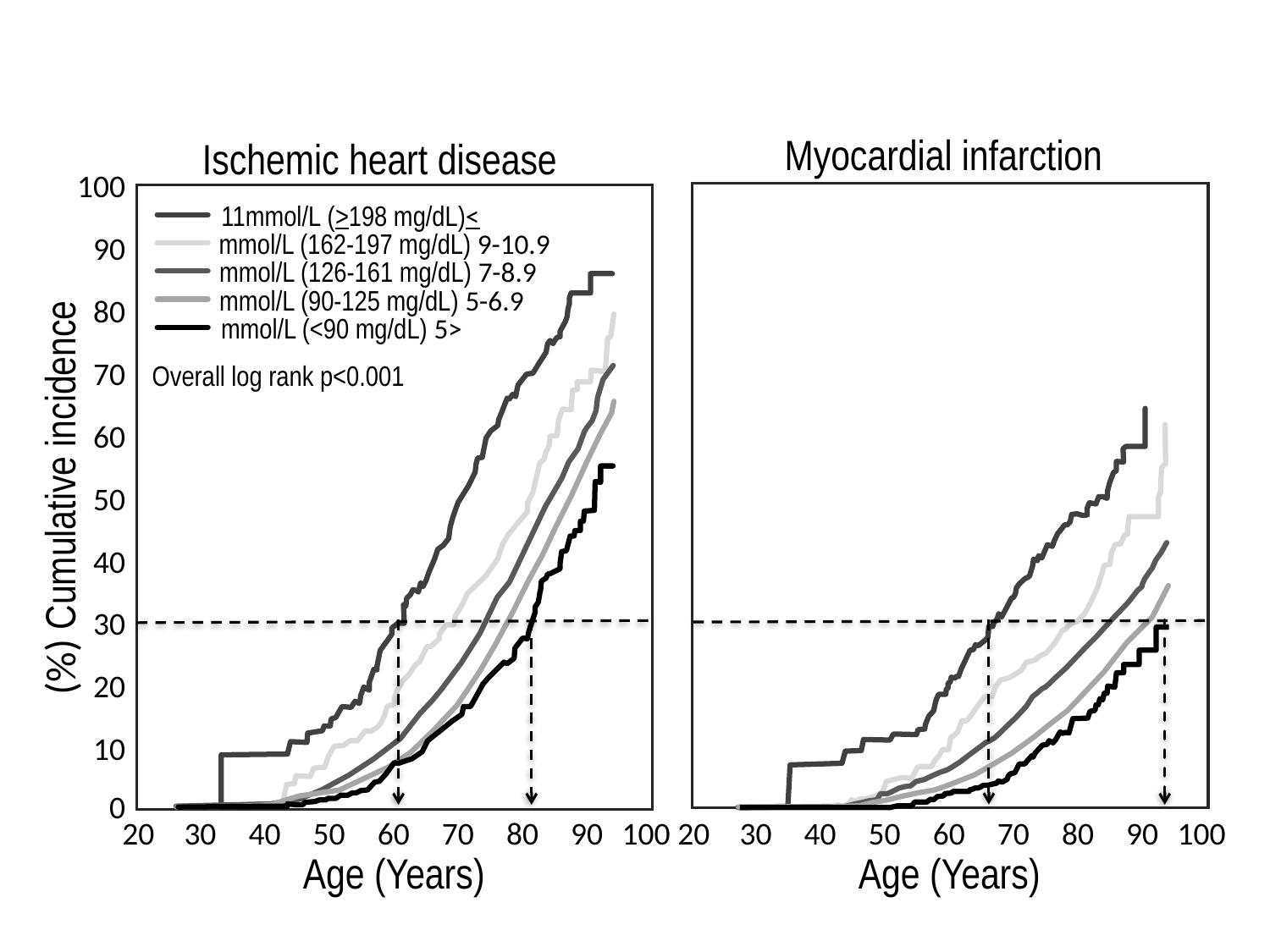

Myocardial infarction
Ischemic heart disease
100

>11mmol/L (>198 mg/dL)
9-10.9 mmol/L (162-197 mg/dL)
90
7-8.9 mmol/L (126-161 mg/dL)

5-6.9 mmol/L (90-125 mg/dL)
80
<5 mmol/L (<90 mg/dL)

70
Overall log rank p<0.001

60

Cumulative incidence (%)
50
40

30

20
10
0
20
30
40
50
60
70
80
90
100
20
30
40
50
60
70
80
90
100
Age (Years)
Age (Years)